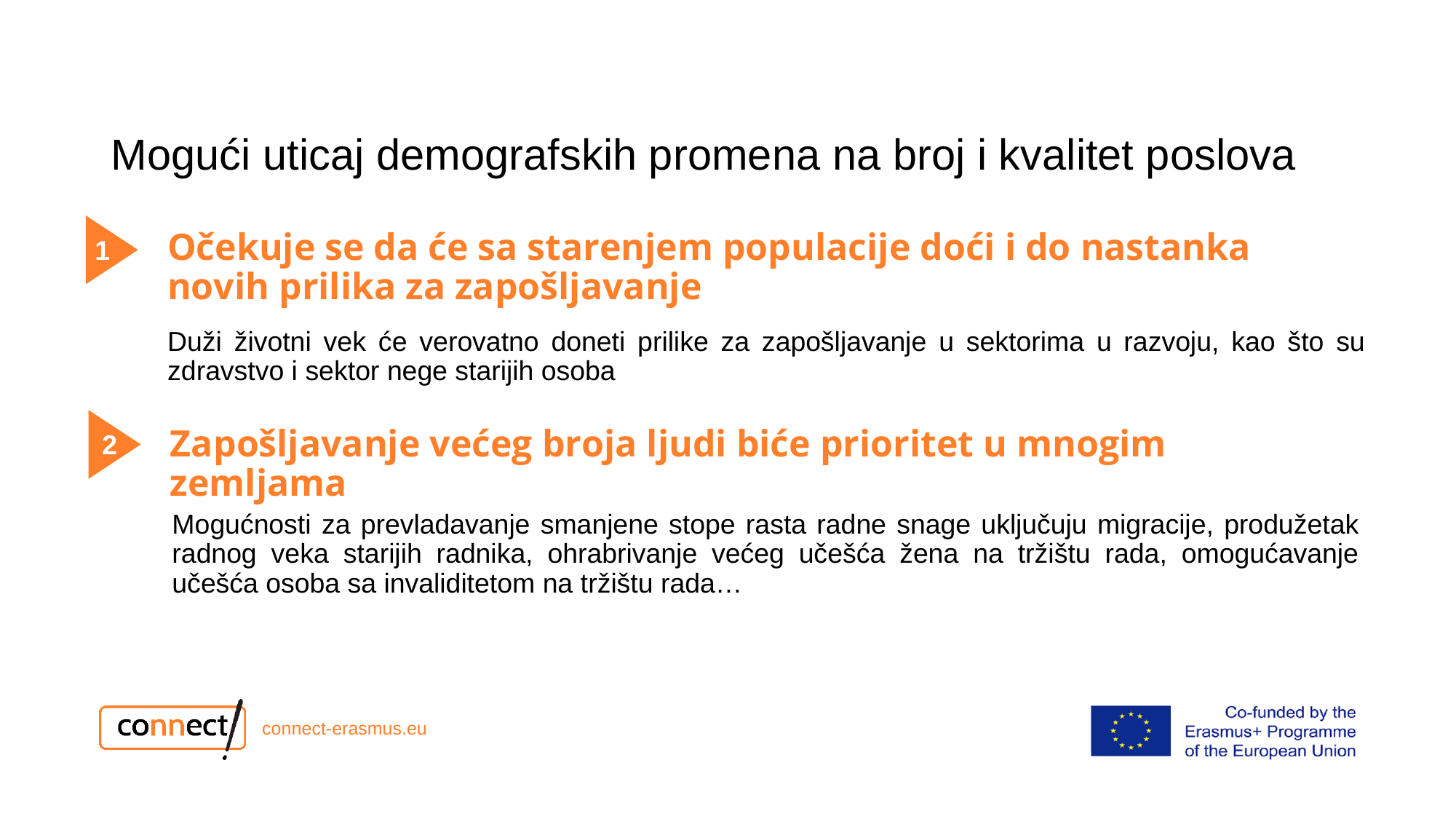

# Mogući uticaj demografskih promena na broj i kvalitet poslova
Očekuje se da će sa starenjem populacije doći i do nastanka novih prilika za zapošljavanje

1
Duži životni vek će verovatno doneti prilike za zapošljavanje u sektorima u razvoju, kao što su zdravstvo i sektor nege starijih osoba

Zapošljavanje većeg broja ljudi biće prioritet u mnogim zemljama
2
Mogućnosti za prevladavanje smanjene stope rasta radne snage uključuju migracije, produžetak radnog veka starijih radnika, ohrabrivanje većeg učešća žena na tržištu rada, omogućavanje učešća osoba sa invaliditetom na tržištu rada…

3
connect-erasmus.eu